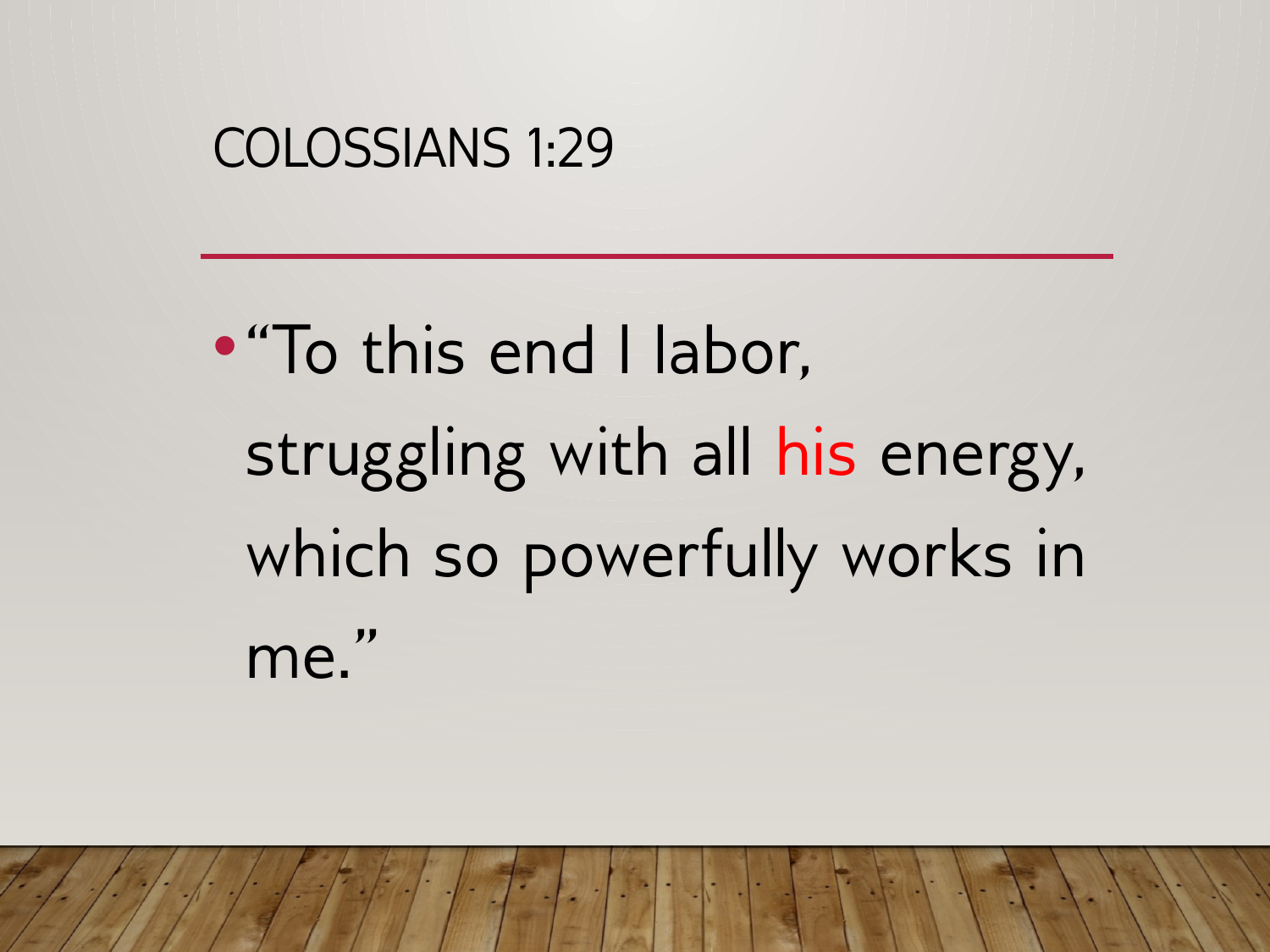

# Colossians 1:29
“To this end I labor, struggling with all his energy, which so powerfully works in me.”